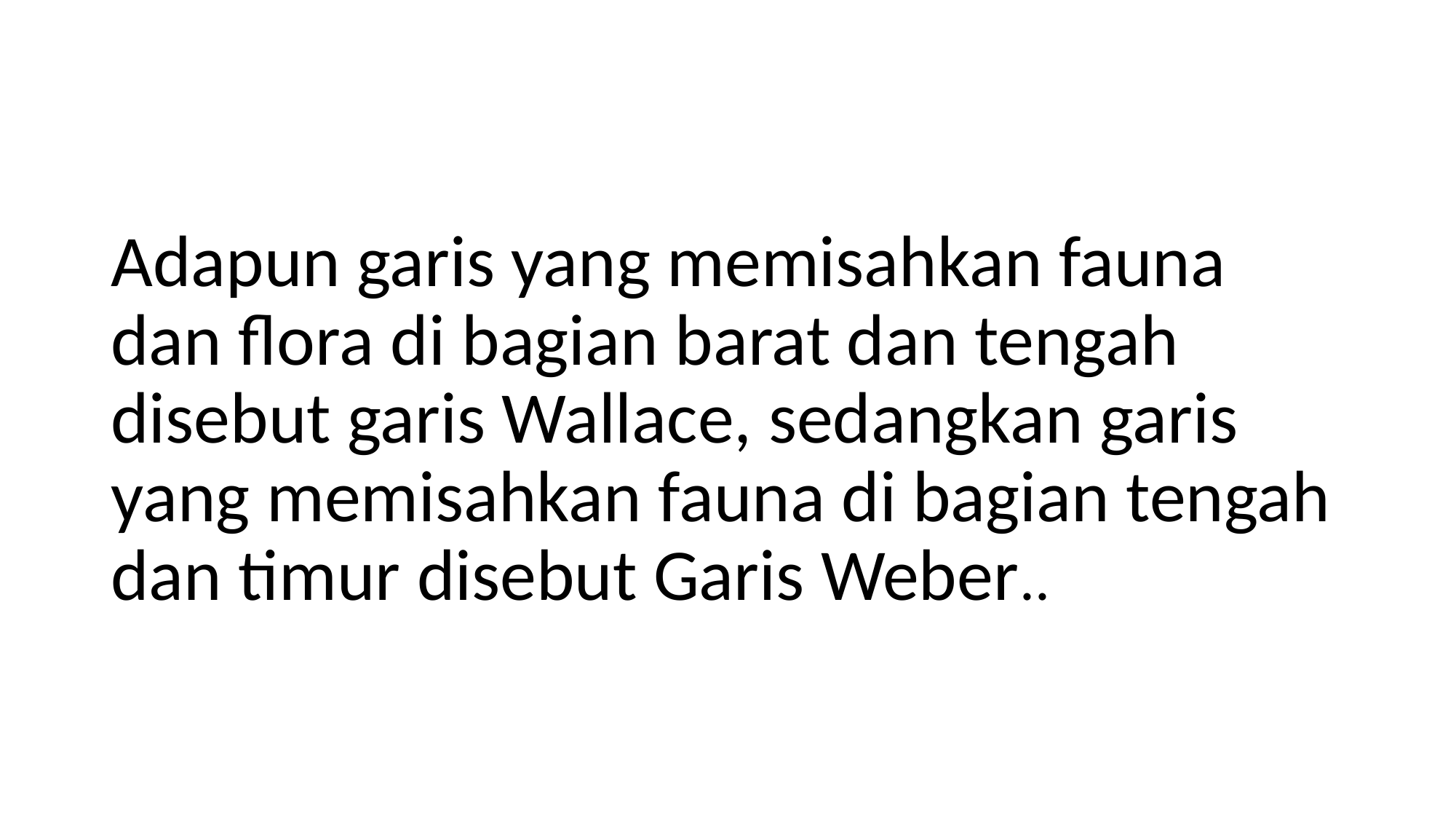

#
Adapun garis yang memisahkan fauna dan flora di bagian barat dan tengah disebut garis Wallace, sedangkan garis yang memisahkan fauna di bagian tengah dan timur disebut Garis Weber..